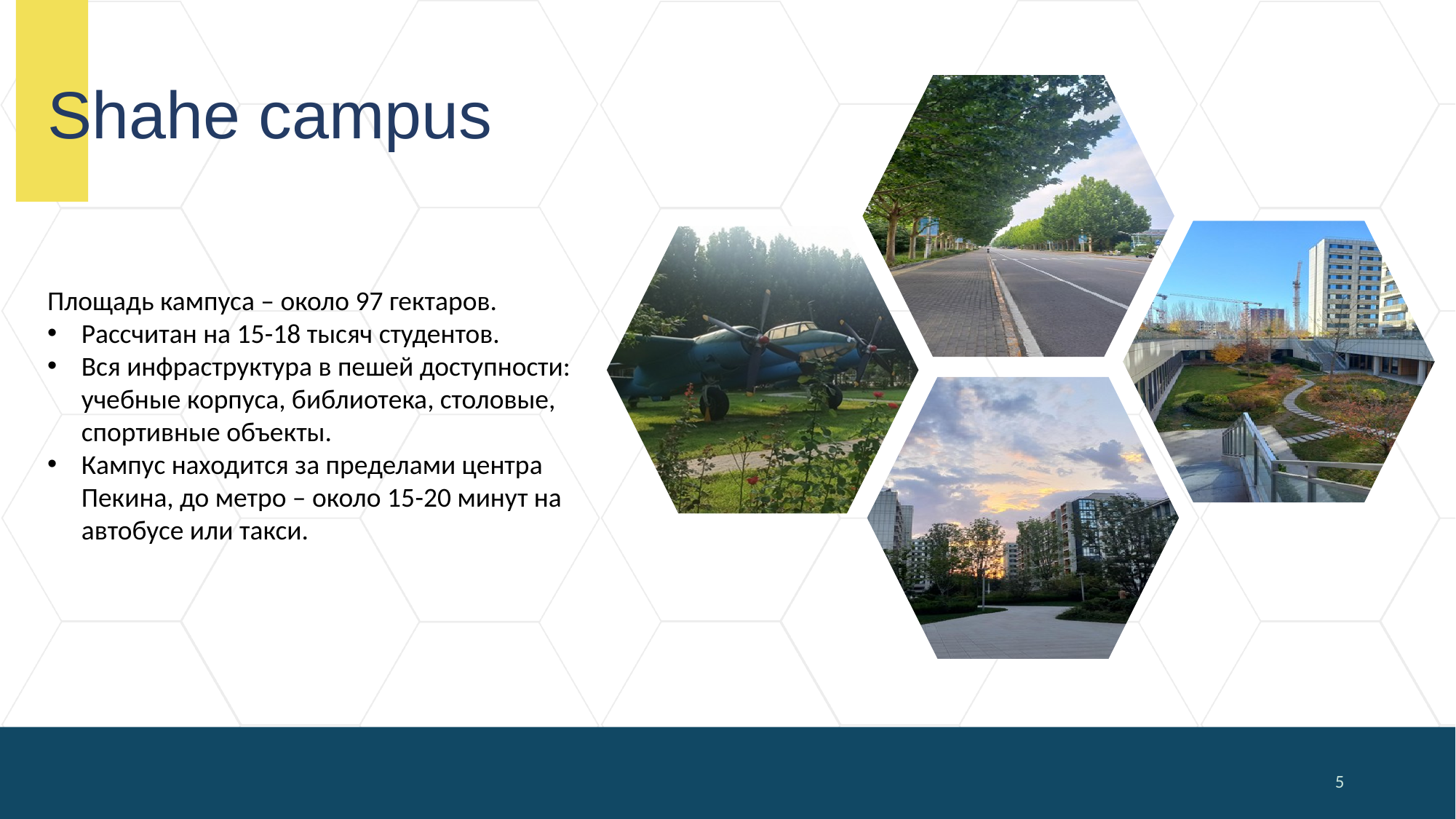

# Shahe campus

Площадь кампуса – около 97 гектаров.
Рассчитан на 15-18 тысяч студентов.
Вся инфраструктура в пешей доступности: учебные корпуса, библиотека, столовые, спортивные объекты.
Кампус находится за пределами центра Пекина, до метро – около 15-20 минут на автобусе или такси.

5